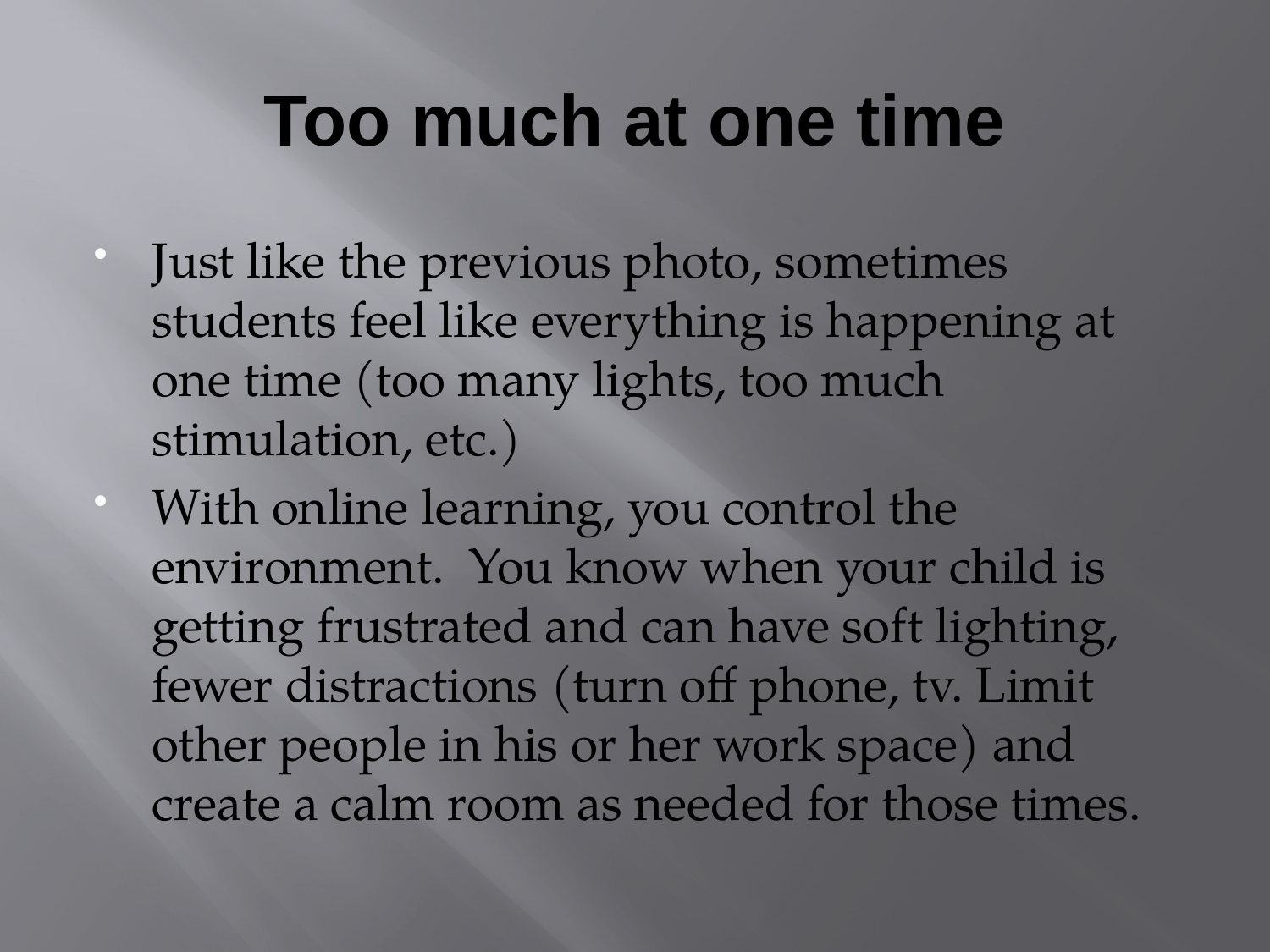

# Too much at one time
Just like the previous photo, sometimes students feel like everything is happening at one time (too many lights, too much stimulation, etc.)
With online learning, you control the environment.  You know when your child is getting frustrated and can have soft lighting, fewer distractions (turn off phone, tv. Limit other people in his or her work space) and create a calm room as needed for those times.